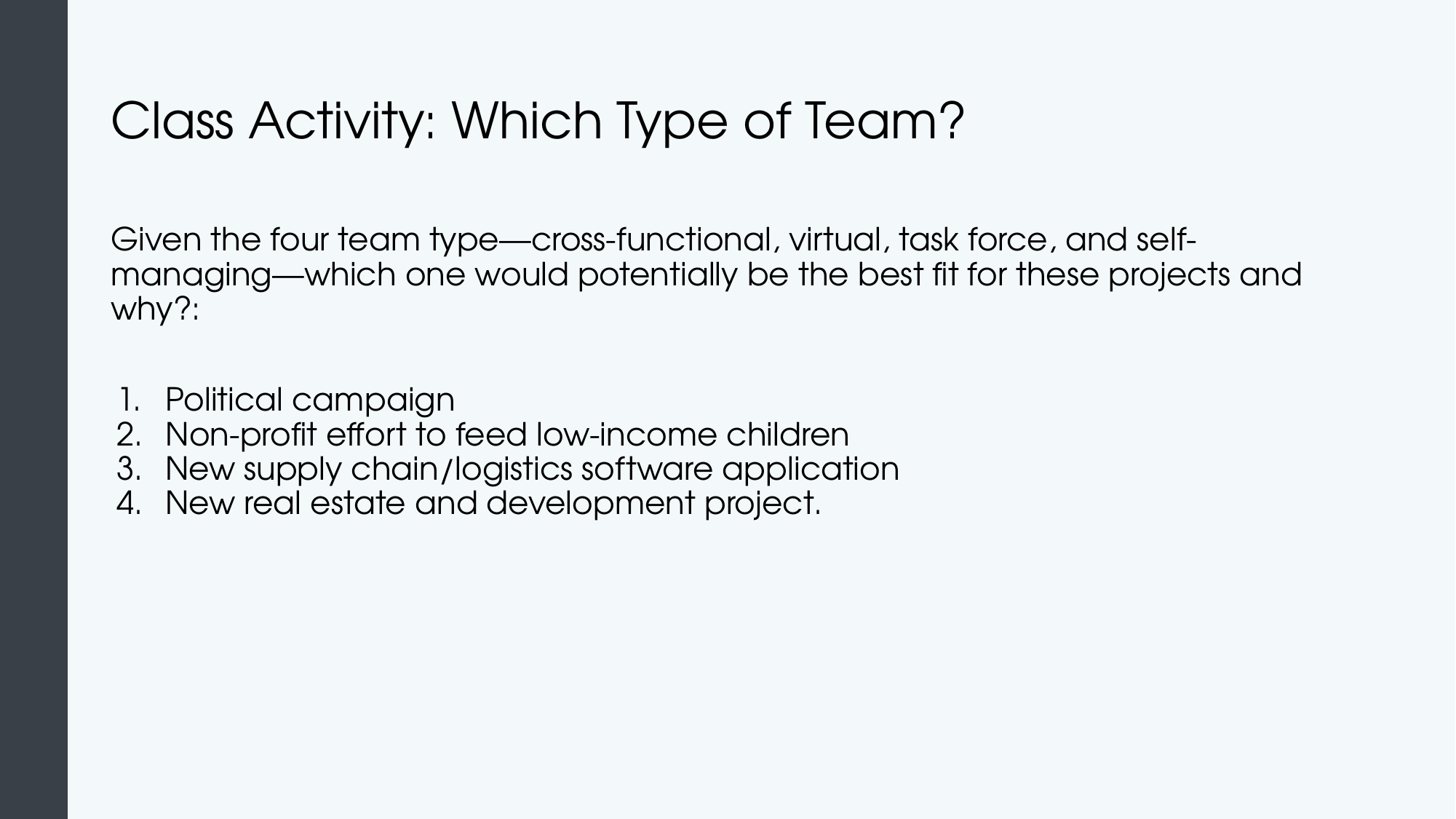

# Class Activity: Which Type of Team?
Given the four team type—cross-functional, virtual, task force, and self-managing—which one would potentially be the best fit for these projects and why?:

Political campaign
Non-profit effort to feed low-income children
New supply chain/logistics software application
New real estate and development project.